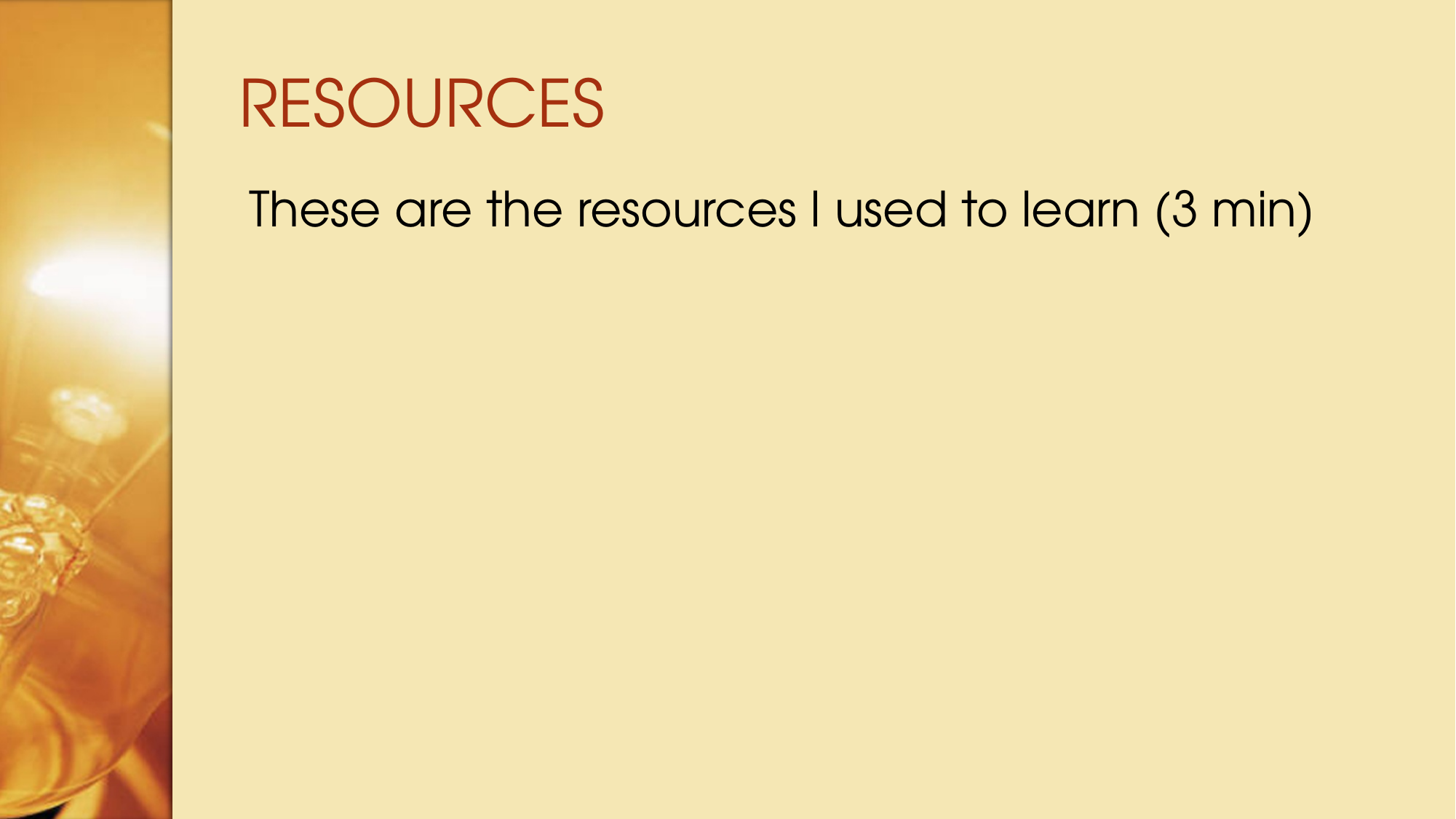

# RESOURCES
These are the resources I used to learn (3 min)